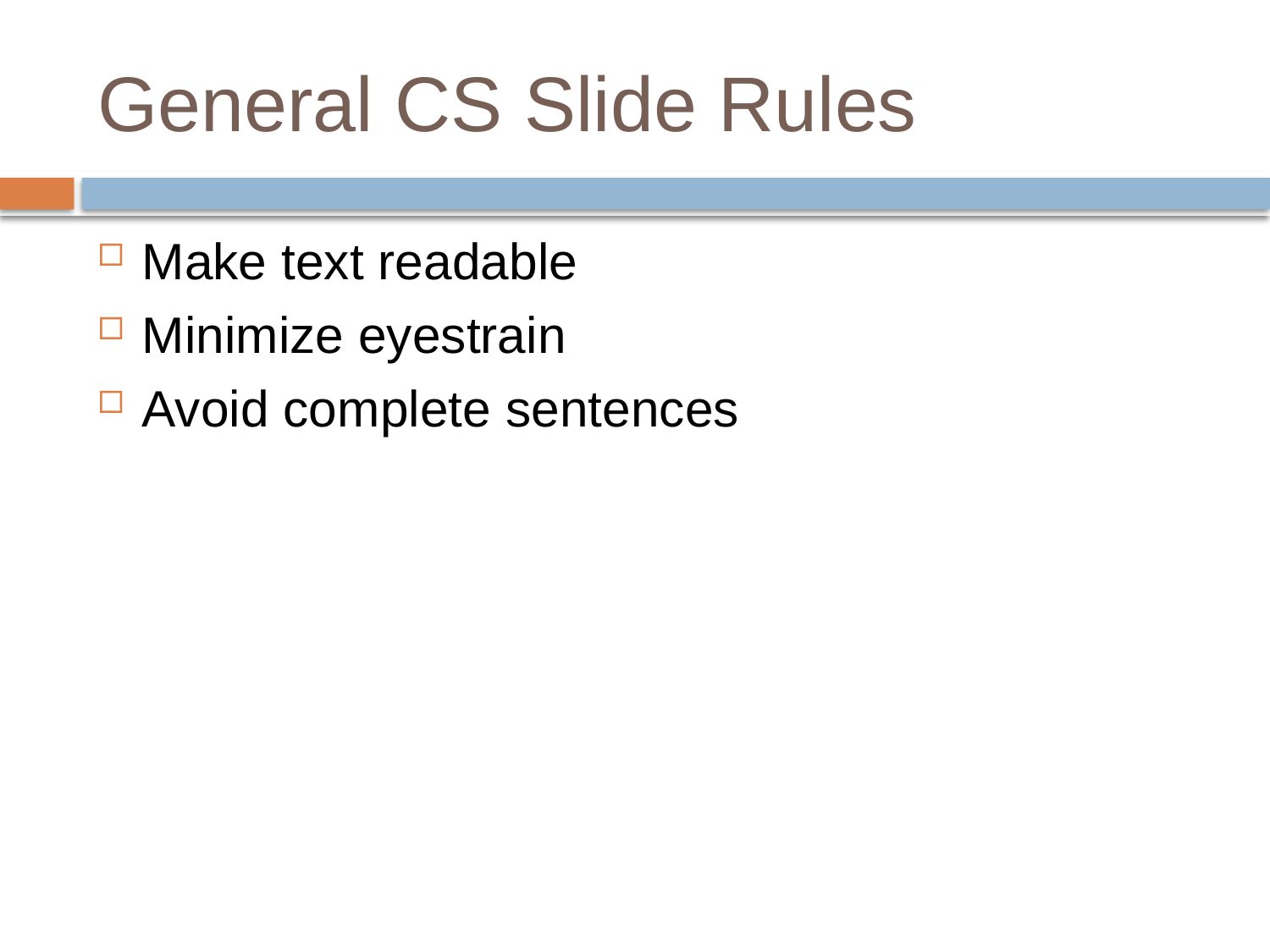

# General CS Slide Rules
Make text readable
Minimize eyestrain
Avoid complete sentences